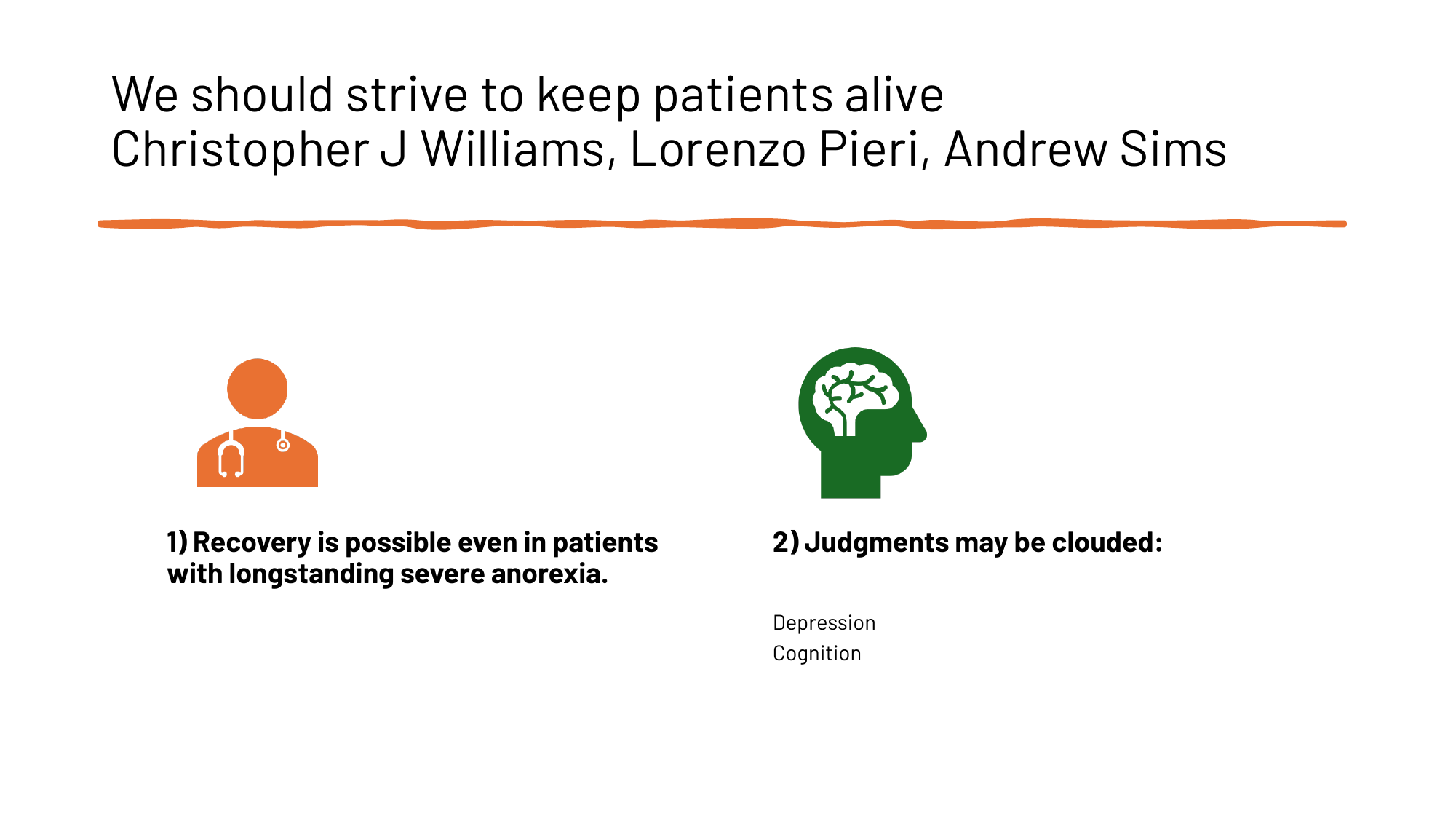

# We should strive to keep patients alive Christopher J Williams, Lorenzo Pieri, Andrew Sims

1) Recovery is possible even in patients with longstanding severe anorexia.
2) Judgments may be clouded:
Depression
Cognition